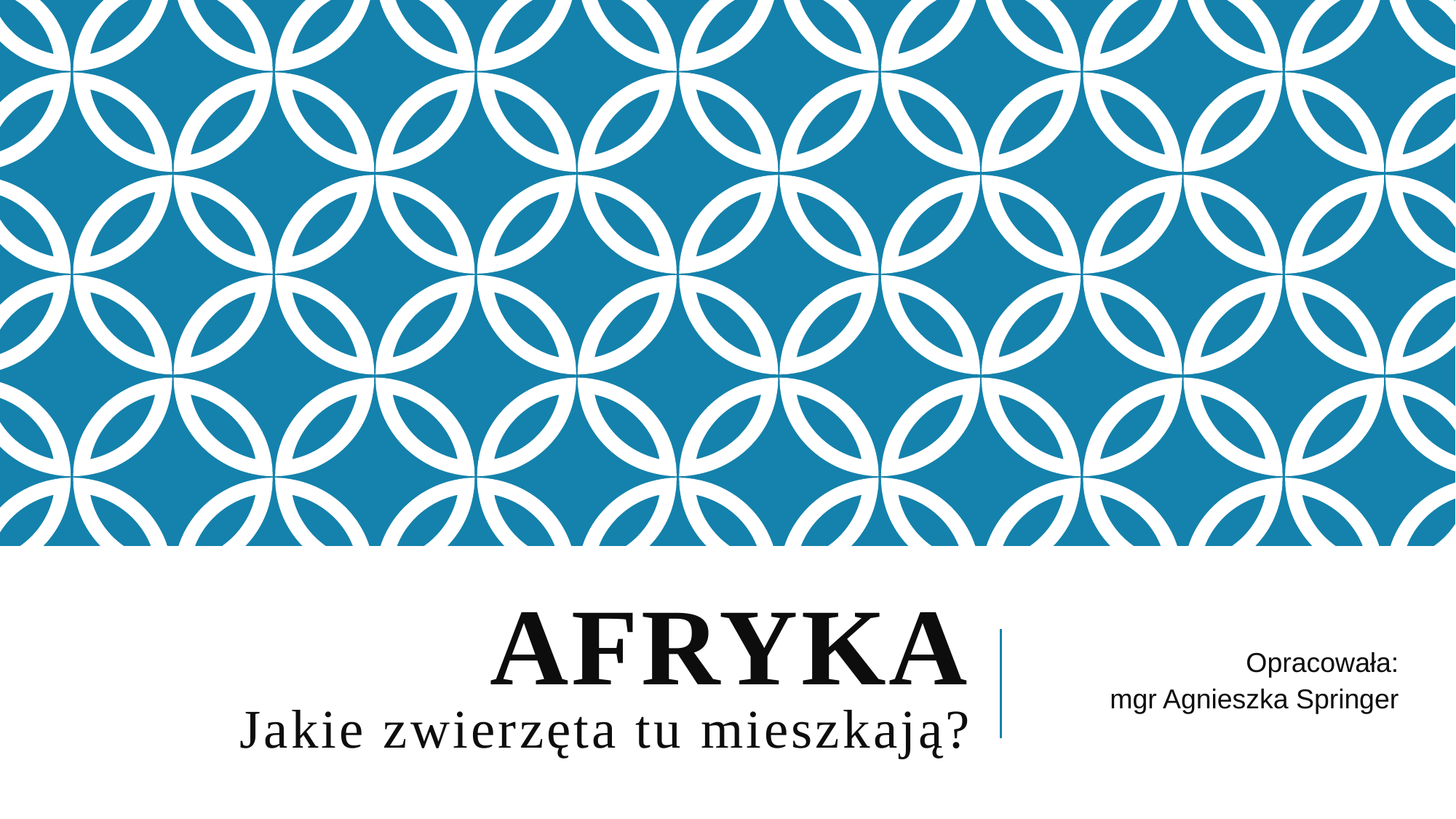

# Afryka Jakie zwierzęta tu mieszkają?
Opracowała:
mgr Agnieszka Springer